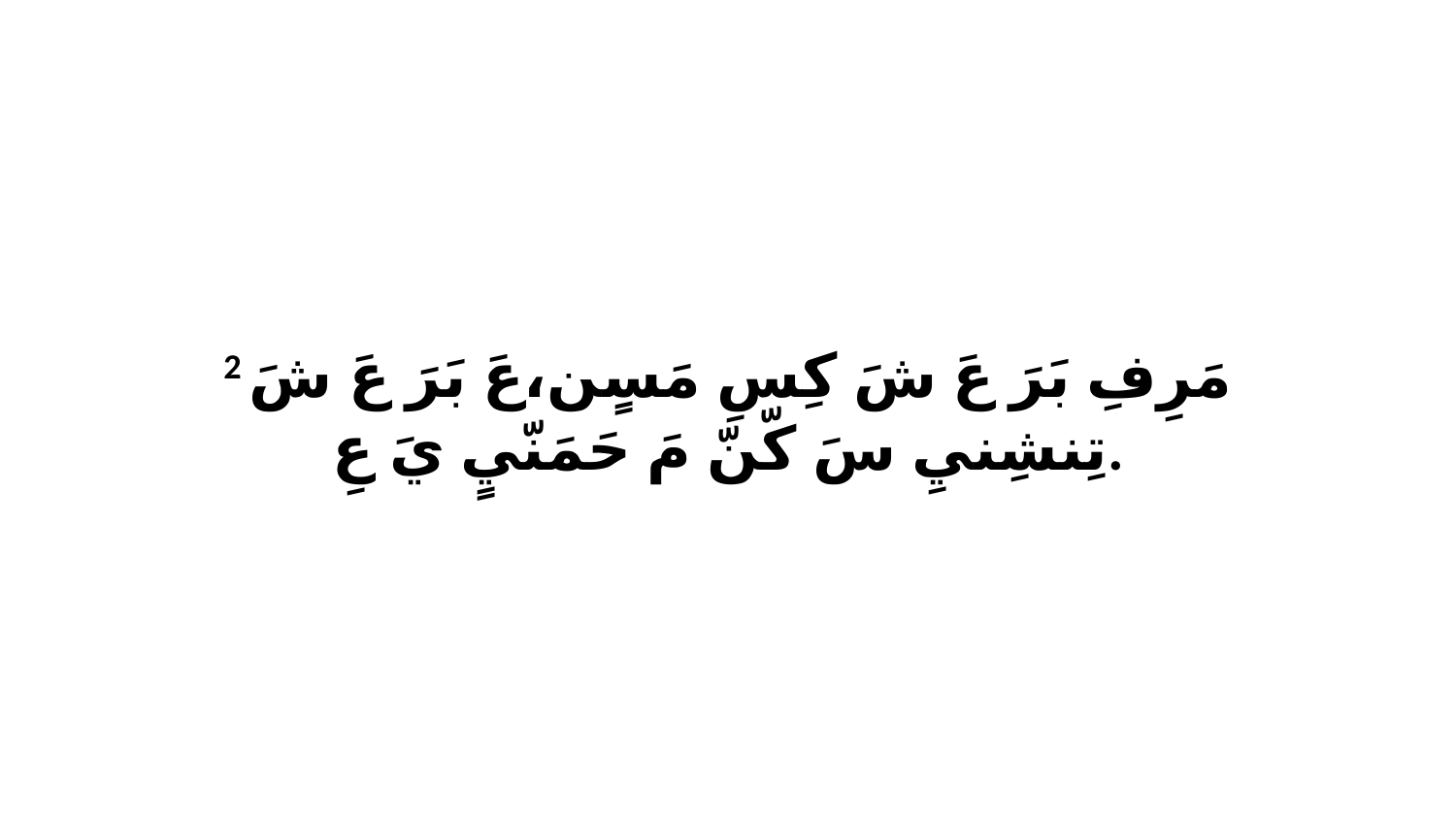

2 مَرِفِ بَرَ عَ شَ كِسِ مَسٍن،عَ بَرَ عَ شَ تِنشِنيِ سَ كّنّ مَ حَمَنّيٍ يَ عِ.